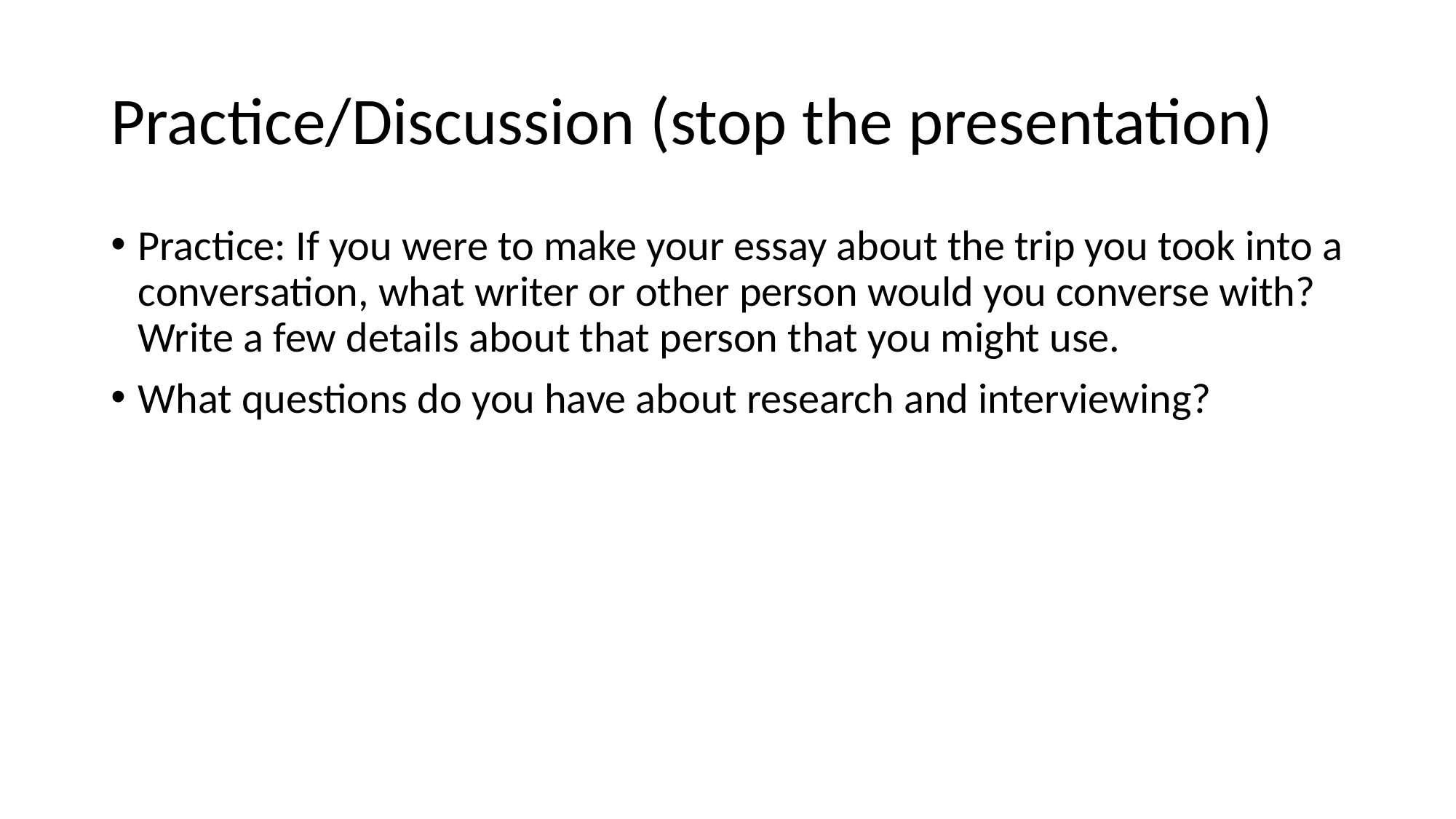

# Practice/Discussion (stop the presentation)
Practice: If you were to make your essay about the trip you took into a conversation, what writer or other person would you converse with? Write a few details about that person that you might use.
What questions do you have about research and interviewing?